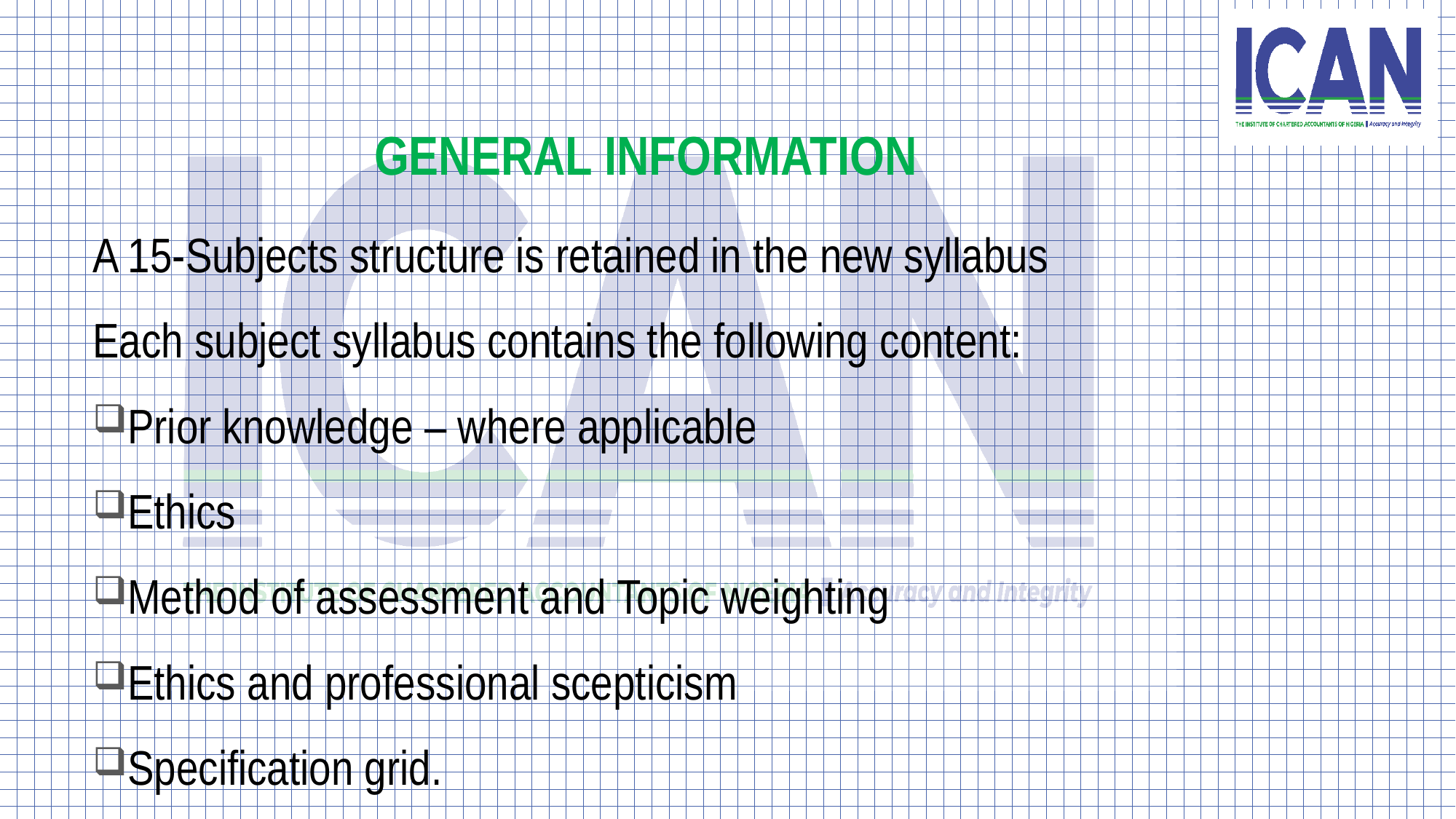

# GENERAL INFORMATION
A 15-Subjects structure is retained in the new syllabus
Each subject syllabus contains the following content:
Prior knowledge – where applicable
Ethics
Method of assessment and Topic weighting
Ethics and professional scepticism
Specification grid.